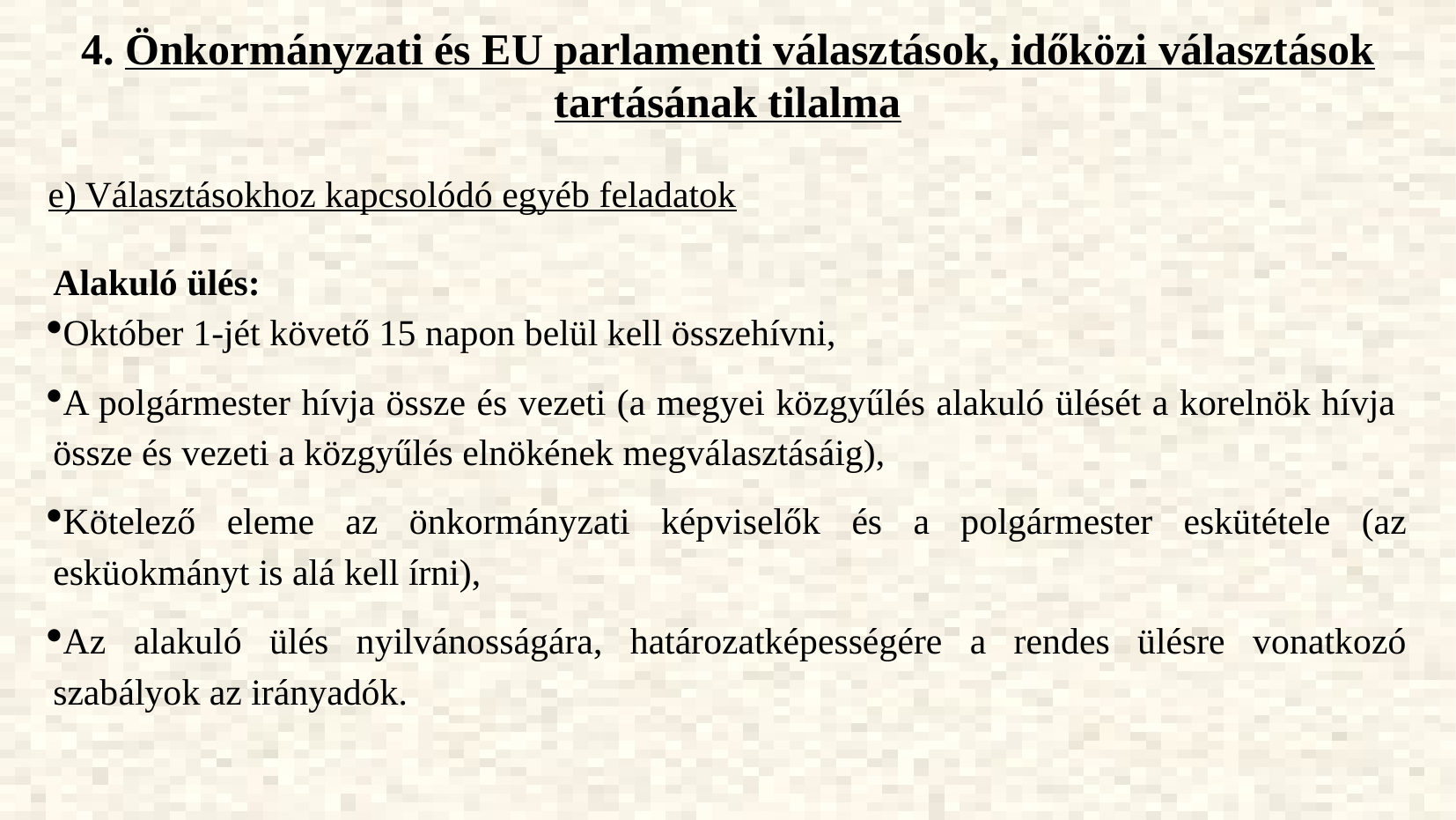

4. Önkormányzati és EU parlamenti választások, időközi választások tartásának tilalma

e) Választásokhoz kapcsolódó egyéb feladatok

Alakuló ülés:
Október 1-jét követő 15 napon belül kell összehívni,
A polgármester hívja össze és vezeti (a megyei közgyűlés alakuló ülését a korelnök hívja  össze és vezeti a közgyűlés elnökének megválasztásáig),
Kötelező eleme az önkormányzati képviselők és a polgármester eskütétele (az esküokmányt is alá kell írni),
Az alakuló ülés nyilvánosságára, határozatképességére a rendes ülésre vonatkozó szabályok az irányadók.